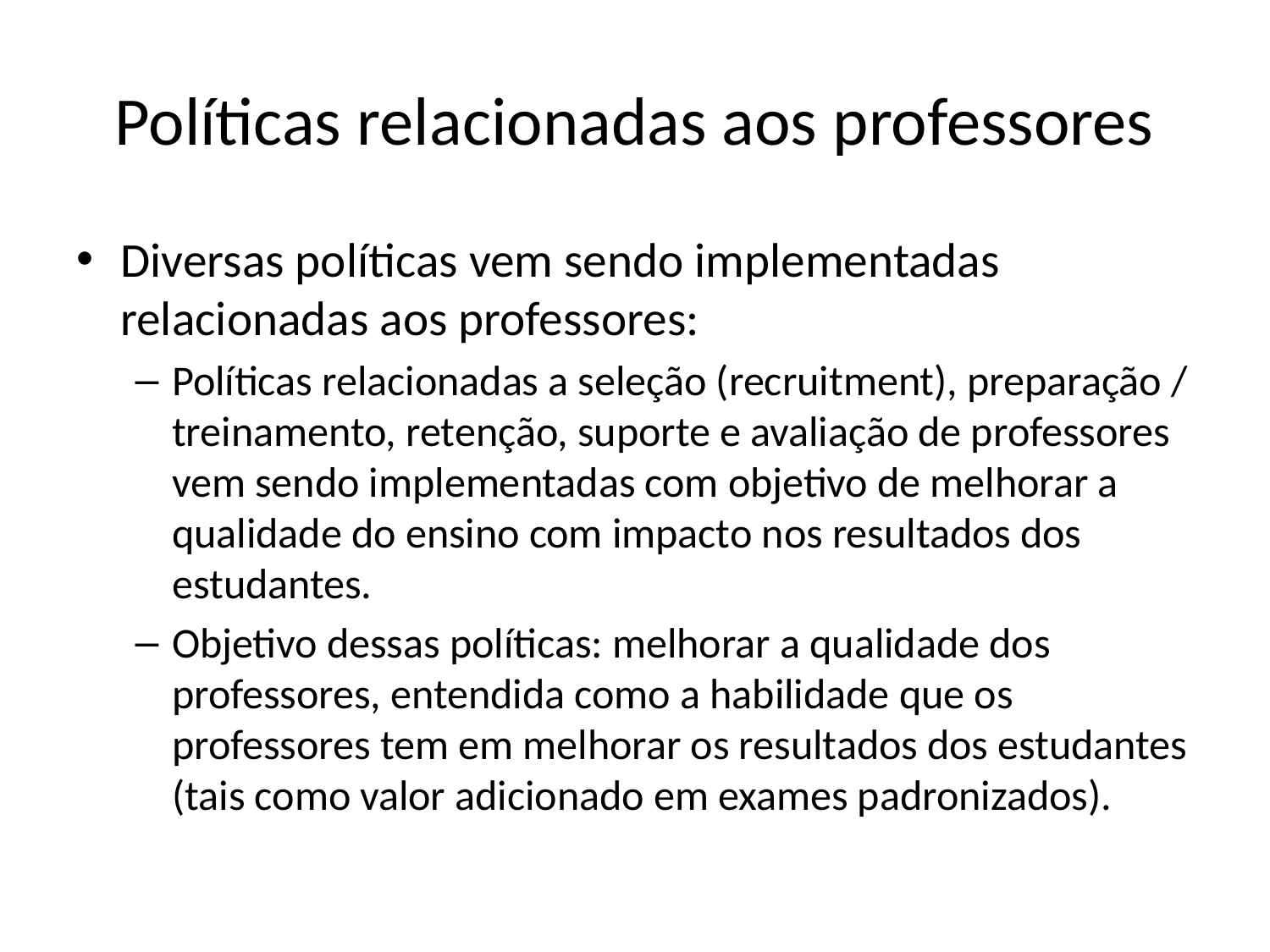

# Políticas relacionadas aos professores
Diversas políticas vem sendo implementadas relacionadas aos professores:
Políticas relacionadas a seleção (recruitment), preparação / treinamento, retenção, suporte e avaliação de professores vem sendo implementadas com objetivo de melhorar a qualidade do ensino com impacto nos resultados dos estudantes.
Objetivo dessas políticas: melhorar a qualidade dos professores, entendida como a habilidade que os professores tem em melhorar os resultados dos estudantes (tais como valor adicionado em exames padronizados).